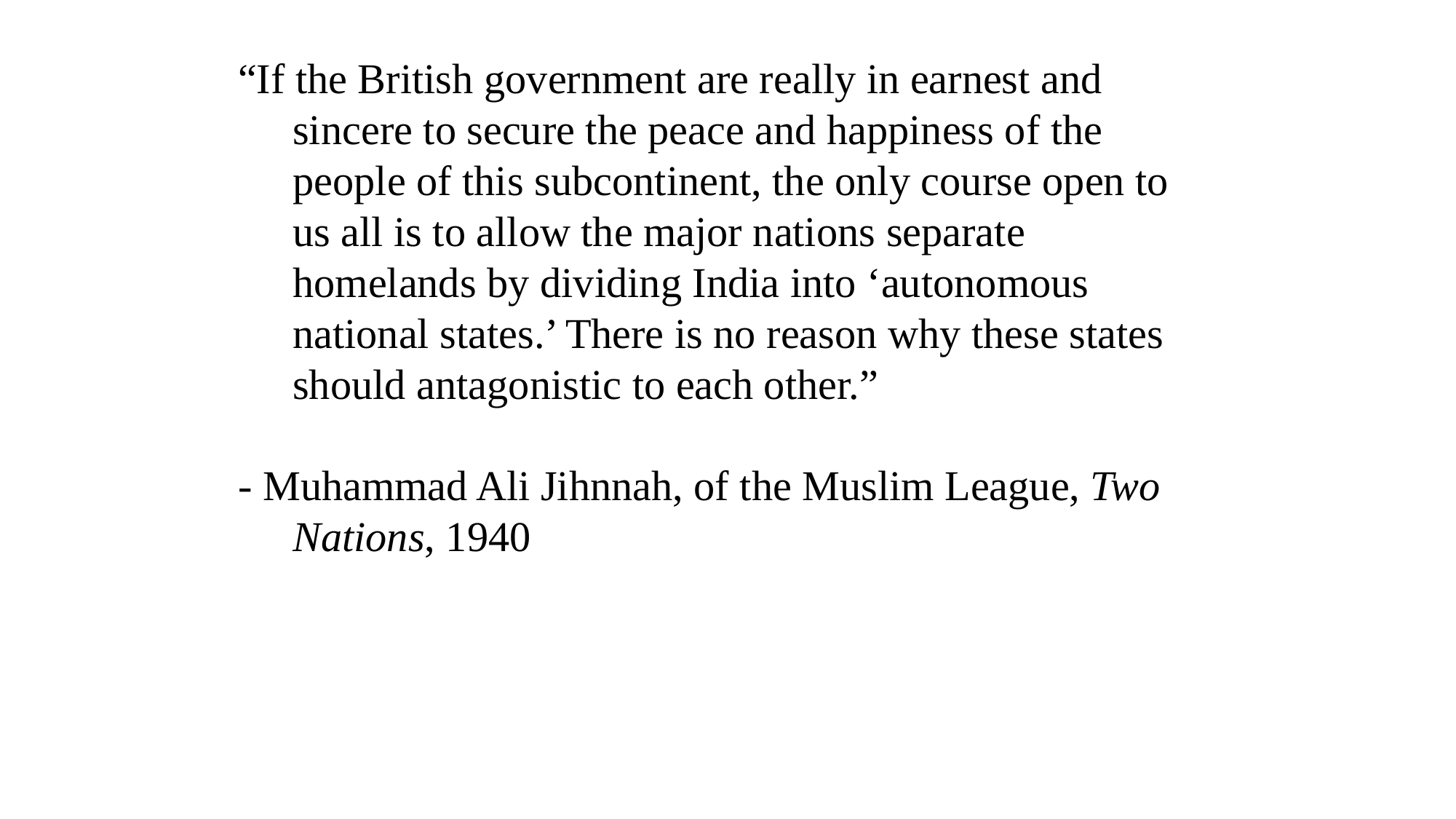

“If the British government are really in earnest and sincere to secure the peace and happiness of the people of this subcontinent, the only course open to us all is to allow the major nations separate homelands by dividing India into ‘autonomous national states.’ There is no reason why these states should antagonistic to each other.”

- Muhammad Ali Jihnnah, of the Muslim League, Two Nations, 1940